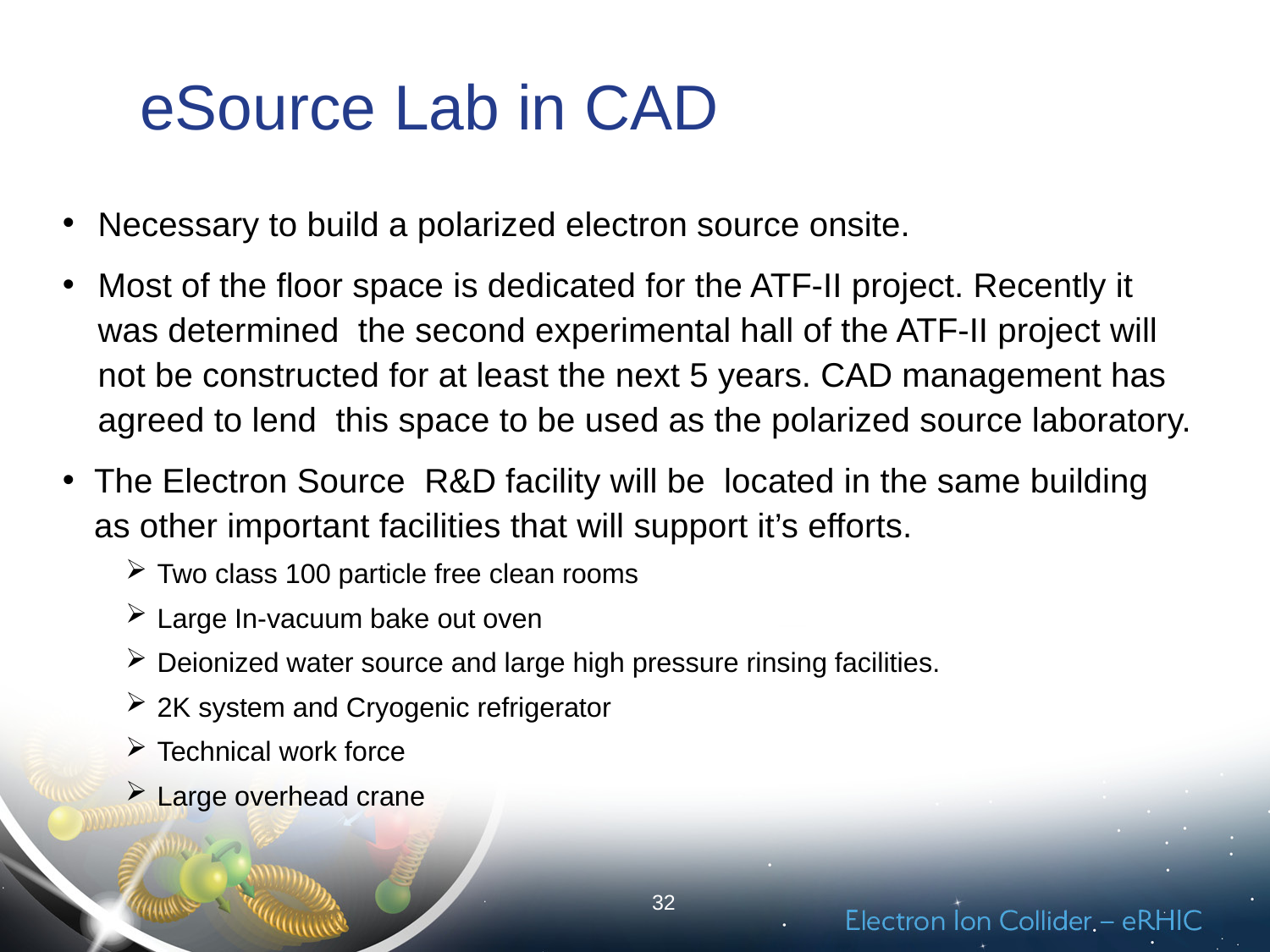

# eSource Lab in CAD
Necessary to build a polarized electron source onsite.
Most of the floor space is dedicated for the ATF-II project. Recently it was determined  the second experimental hall of the ATF-II project will not be constructed for at least the next 5 years. CAD management has agreed to lend  this space to be used as the polarized source laboratory.
The Electron Source  R&D facility will be  located in the same building as other important facilities that will support it’s efforts.
Two class 100 particle free clean rooms
Large In-vacuum bake out oven
Deionized water source and large high pressure rinsing facilities.
2K system and Cryogenic refrigerator
Technical work force
Large overhead crane

32